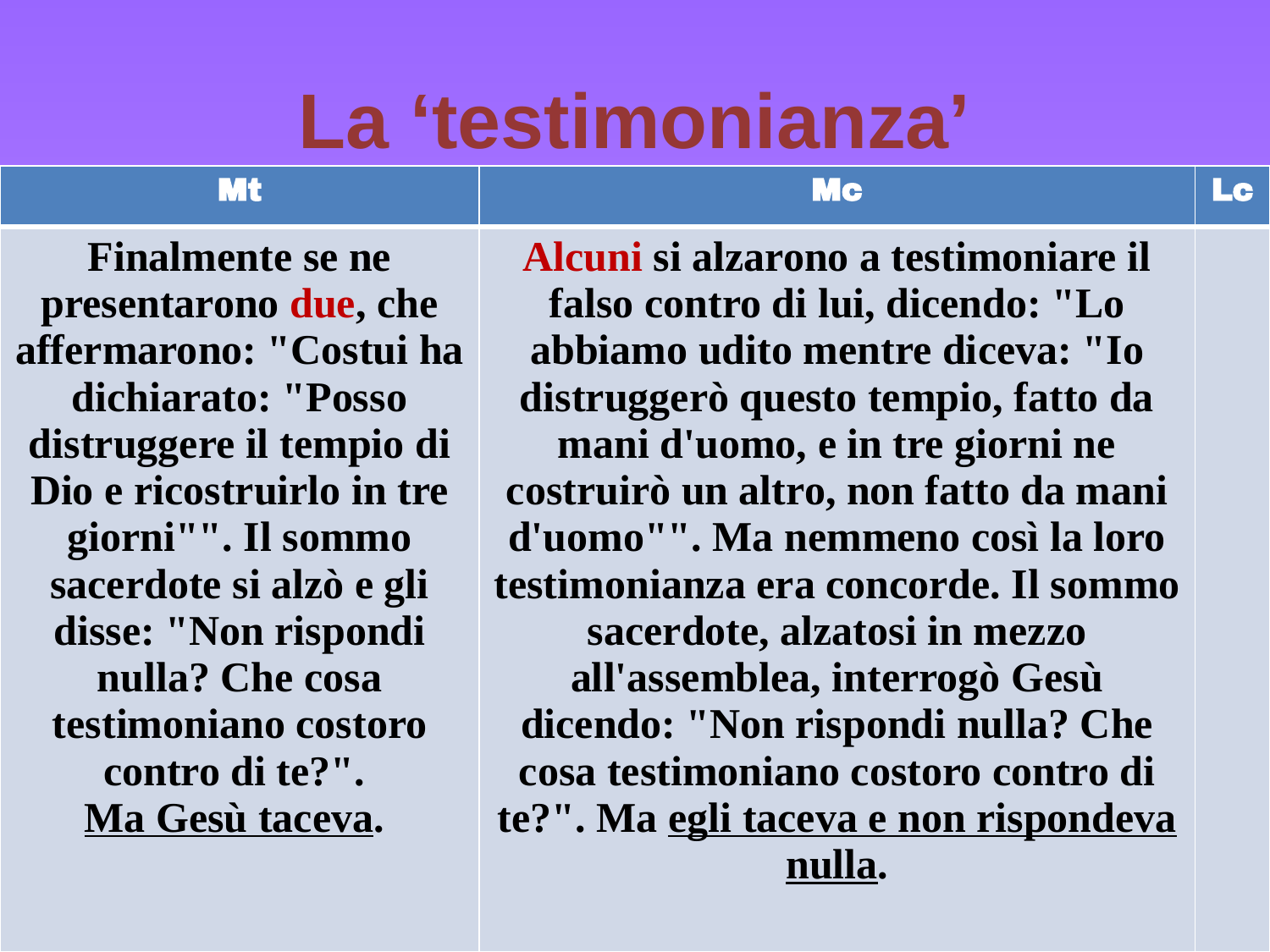

# La ‘testimonianza’
| Mt | Mc | Lc |
| --- | --- | --- |
| Finalmente se ne presentarono due, che affermarono: "Costui ha dichiarato: "Posso distruggere il tempio di Dio e ricostruirlo in tre giorni"". Il sommo sacerdote si alzò e gli disse: "Non rispondi nulla? Che cosa testimoniano costoro contro di te?". Ma Gesù taceva. | Alcuni si alzarono a testimoniare il falso contro di lui, dicendo: "Lo abbiamo udito mentre diceva: "Io distruggerò questo tempio, fatto da mani d'uomo, e in tre giorni ne costruirò un altro, non fatto da mani d'uomo"". Ma nemmeno così la loro testimonianza era concorde. Il sommo sacerdote, alzatosi in mezzo all'assemblea, interrogò Gesù dicendo: "Non rispondi nulla? Che cosa testimoniano costoro contro di te?". Ma egli taceva e non rispondeva nulla. |  |